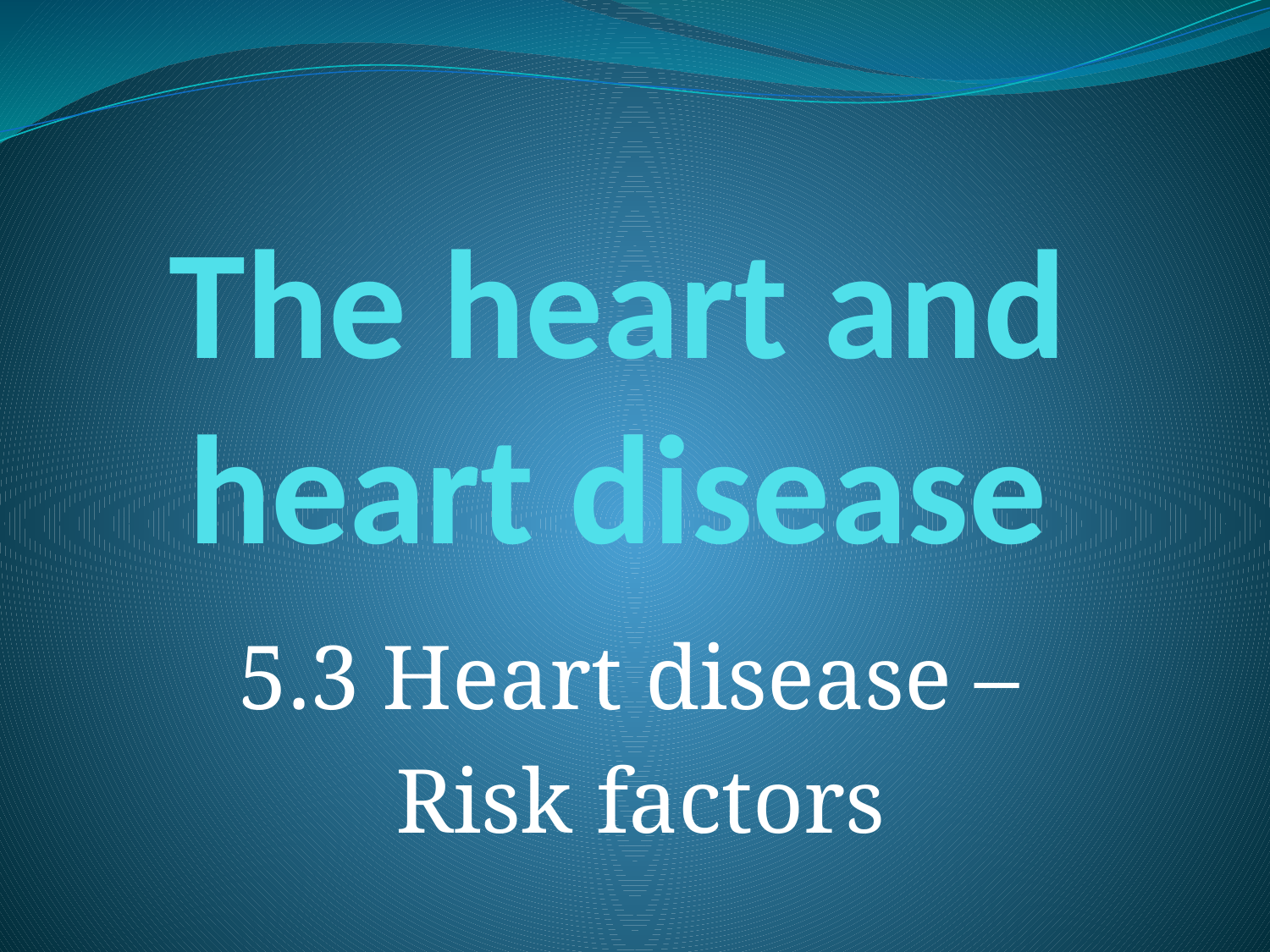

# The heart and heart disease
5.3 Heart disease –
Risk factors